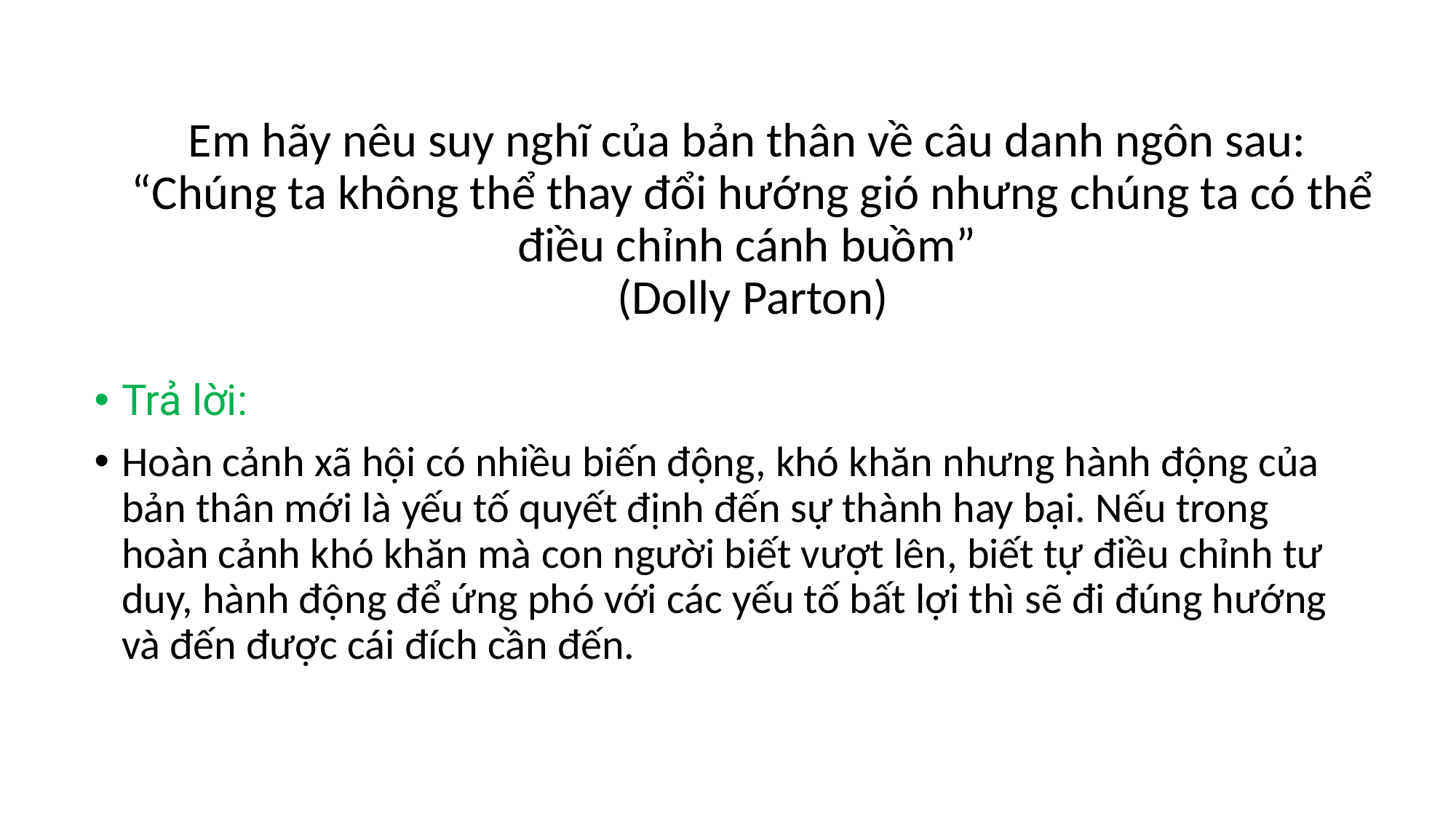

# Em hãy nêu suy nghĩ của bản thân về câu danh ngôn sau:  “Chúng ta không thể thay đổi hướng gió nhưng chúng ta có thể điều chỉnh cánh buồm”  (Dolly Parton)
Trả lời:
Hoàn cảnh xã hội có nhiều biến động, khó khăn nhưng hành động của bản thân mới là yếu tố quyết định đến sự thành hay bại. Nếu trong hoàn cảnh khó khăn mà con người biết vượt lên, biết tự điều chỉnh tư duy, hành động để ứng phó với các yếu tố bất lợi thì sẽ đi đúng hướng và đến được cái đích cần đến.